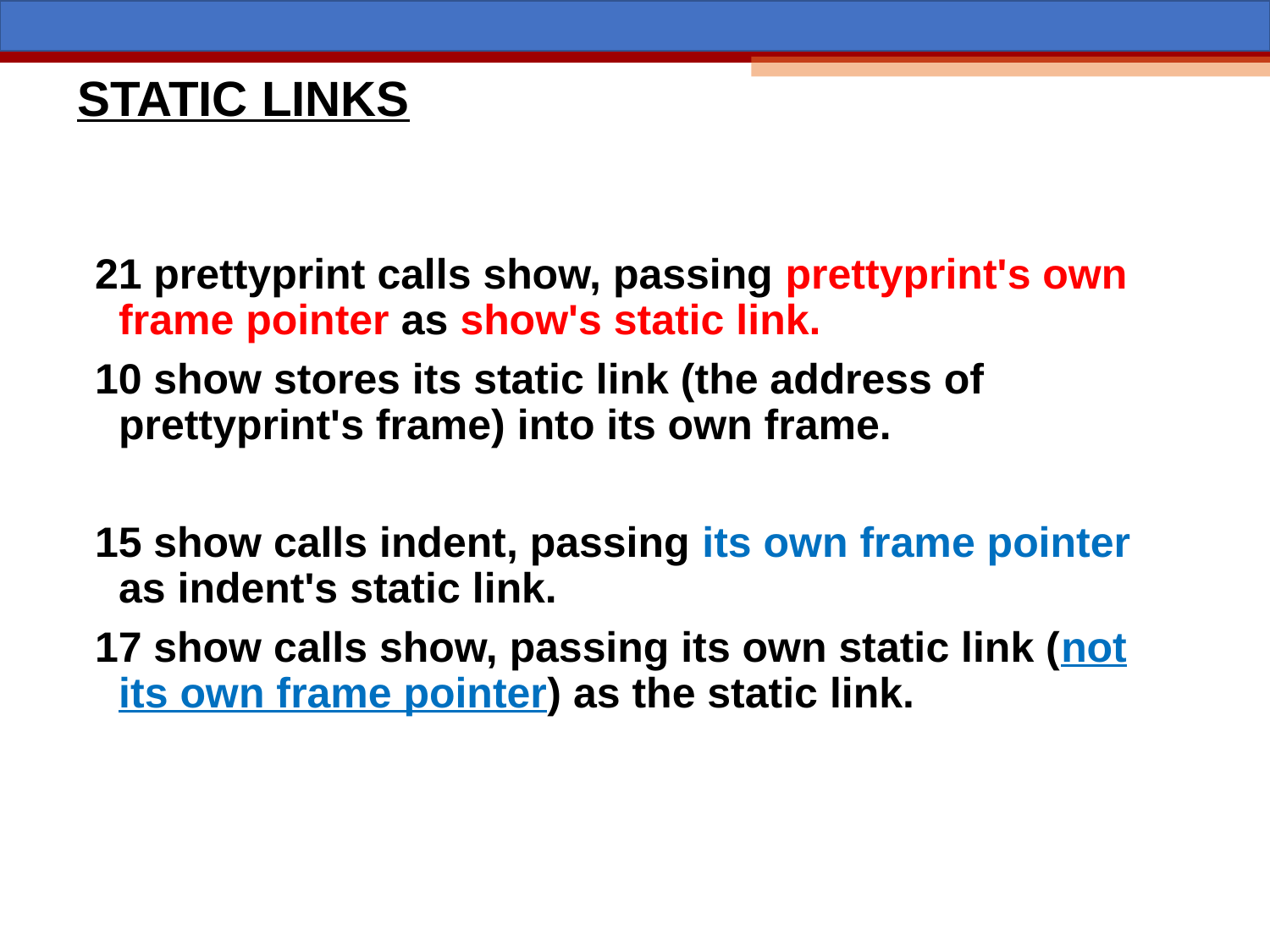

# STATIC LINKS
21 prettyprint calls show, passing prettyprint's own frame pointer as show's static link.
10 show stores its static link (the address of prettyprint's frame) into its own frame.

15 show calls indent, passing its own frame pointer as indent's static link.
17 show calls show, passing its own static link (not its own frame pointer) as the static link.